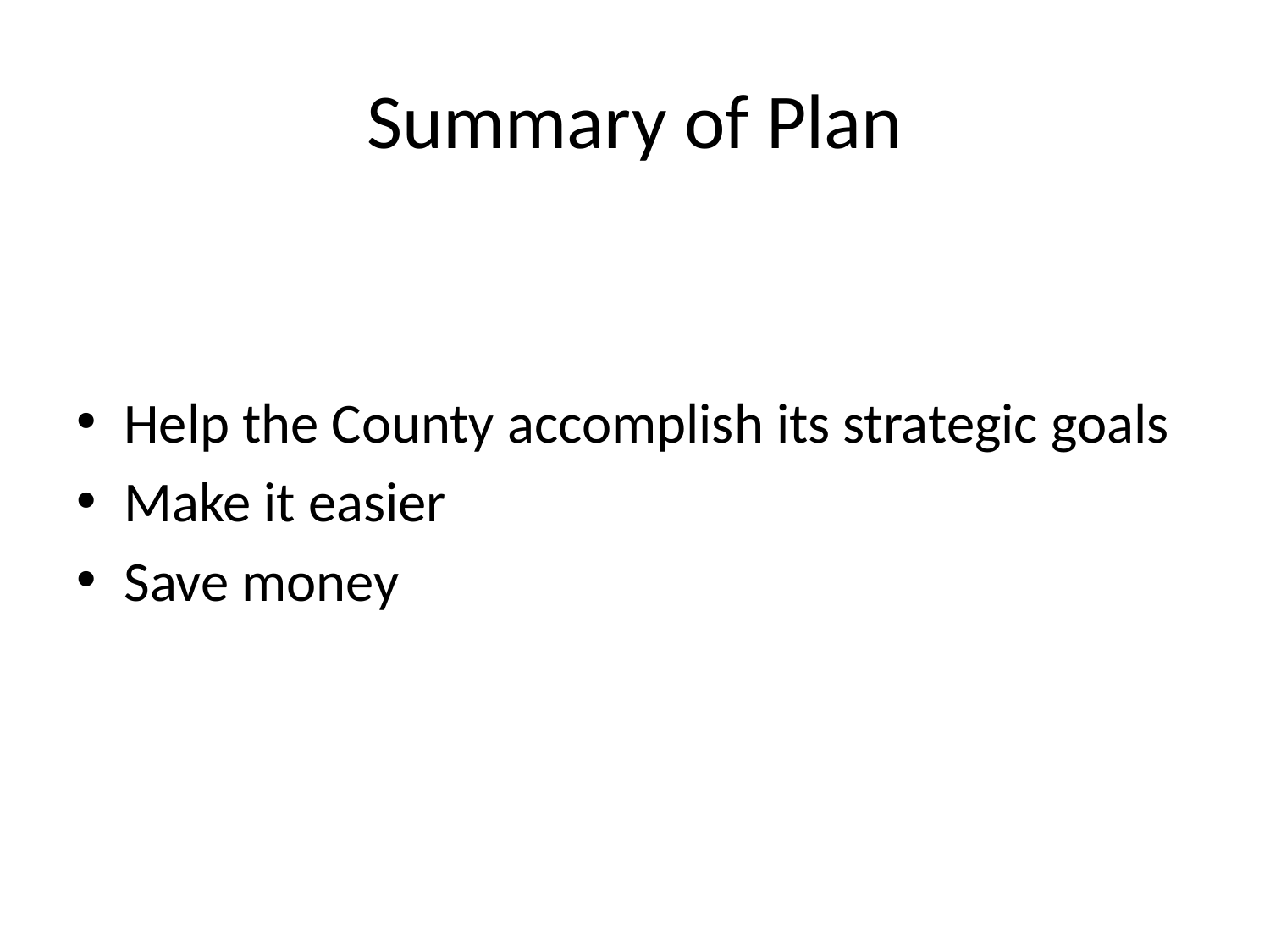

# Summary of Plan

Help the County accomplish its strategic goals
Make it easier
Save money